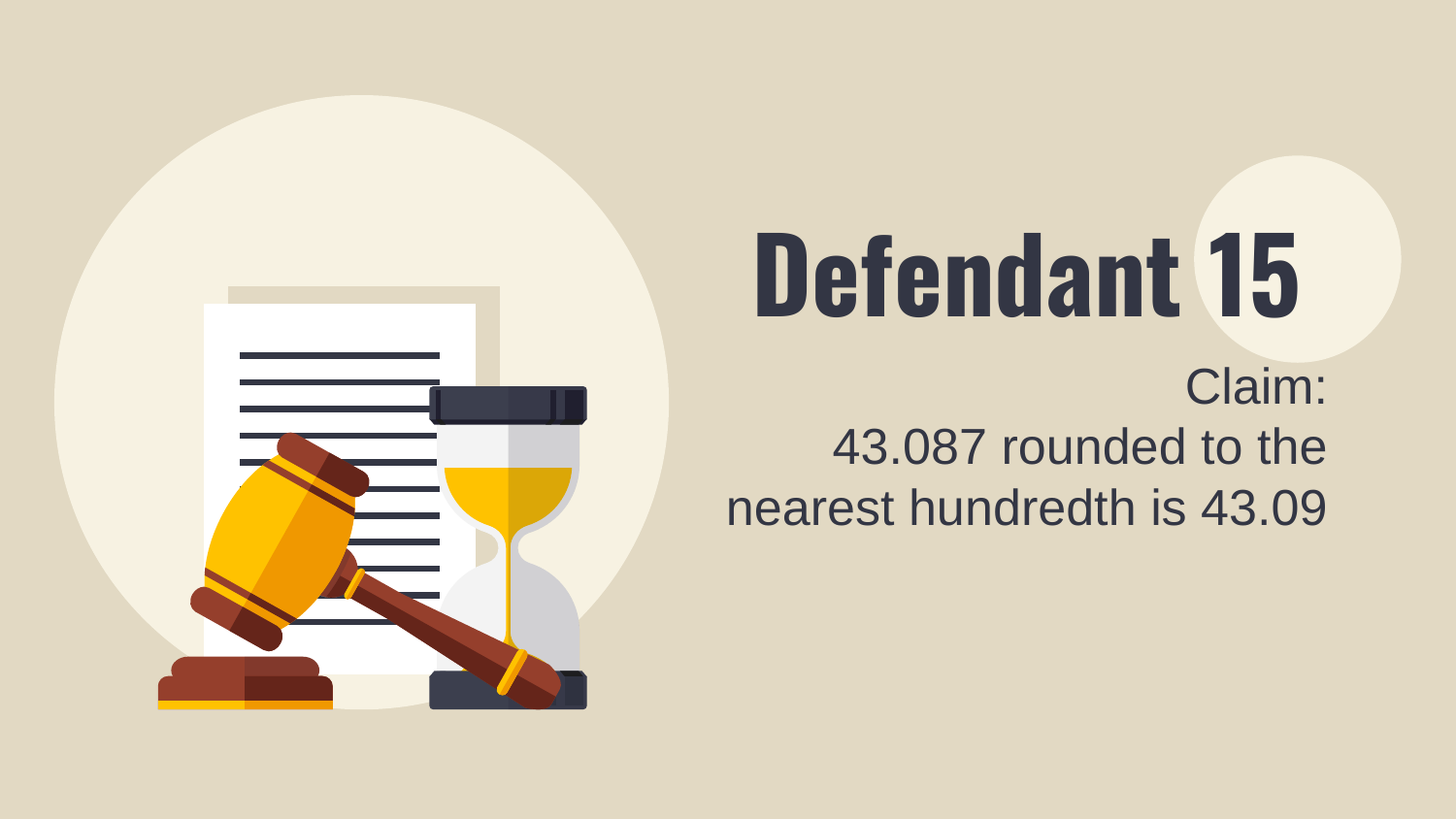

# Defendant 15

Claim:
43.087 rounded to the nearest hundredth is 43.09